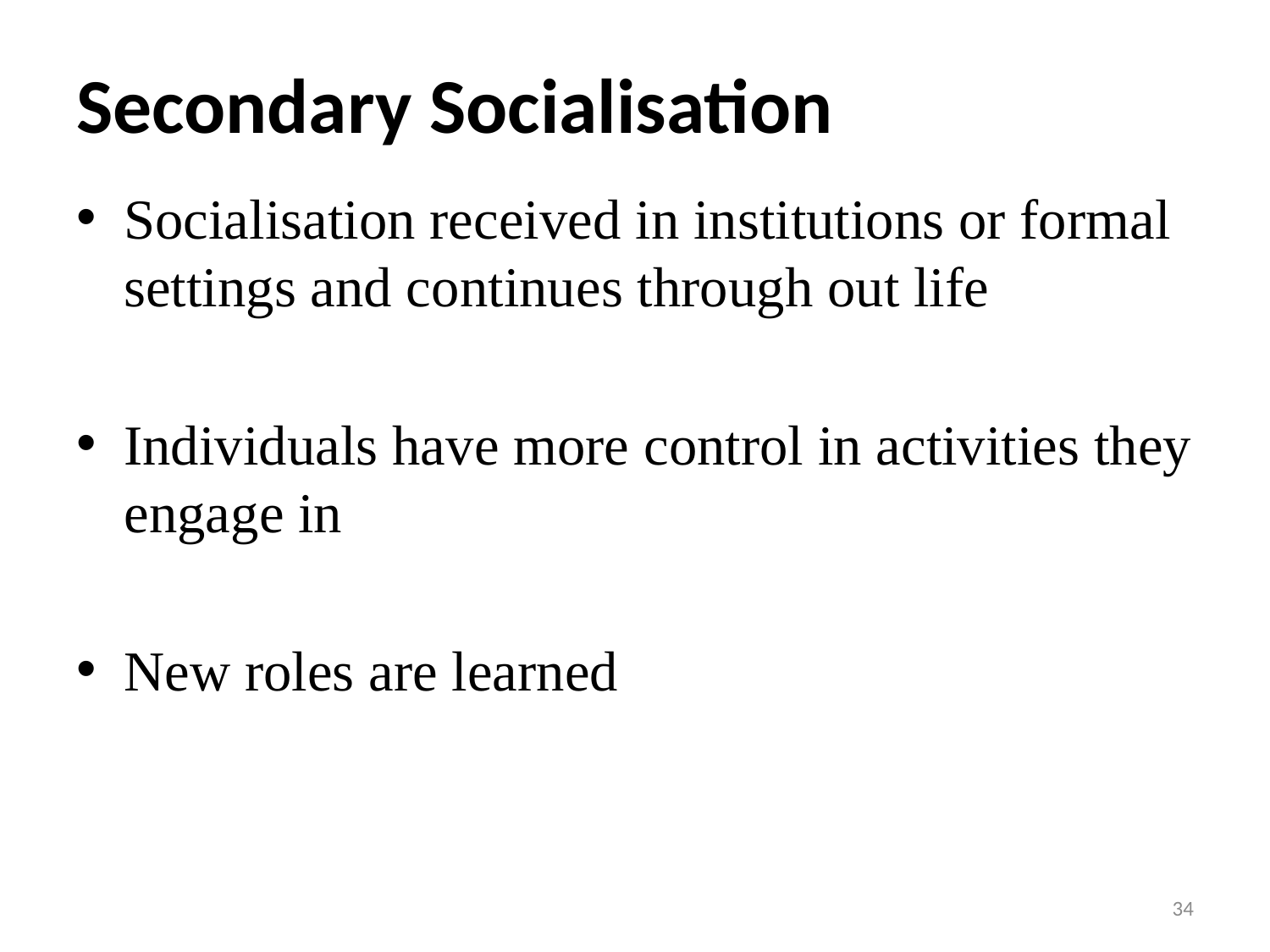

# Secondary Socialisation
Socialisation received in institutions or formal settings and continues through out life

Individuals have more control in activities they engage in

New roles are learned

34